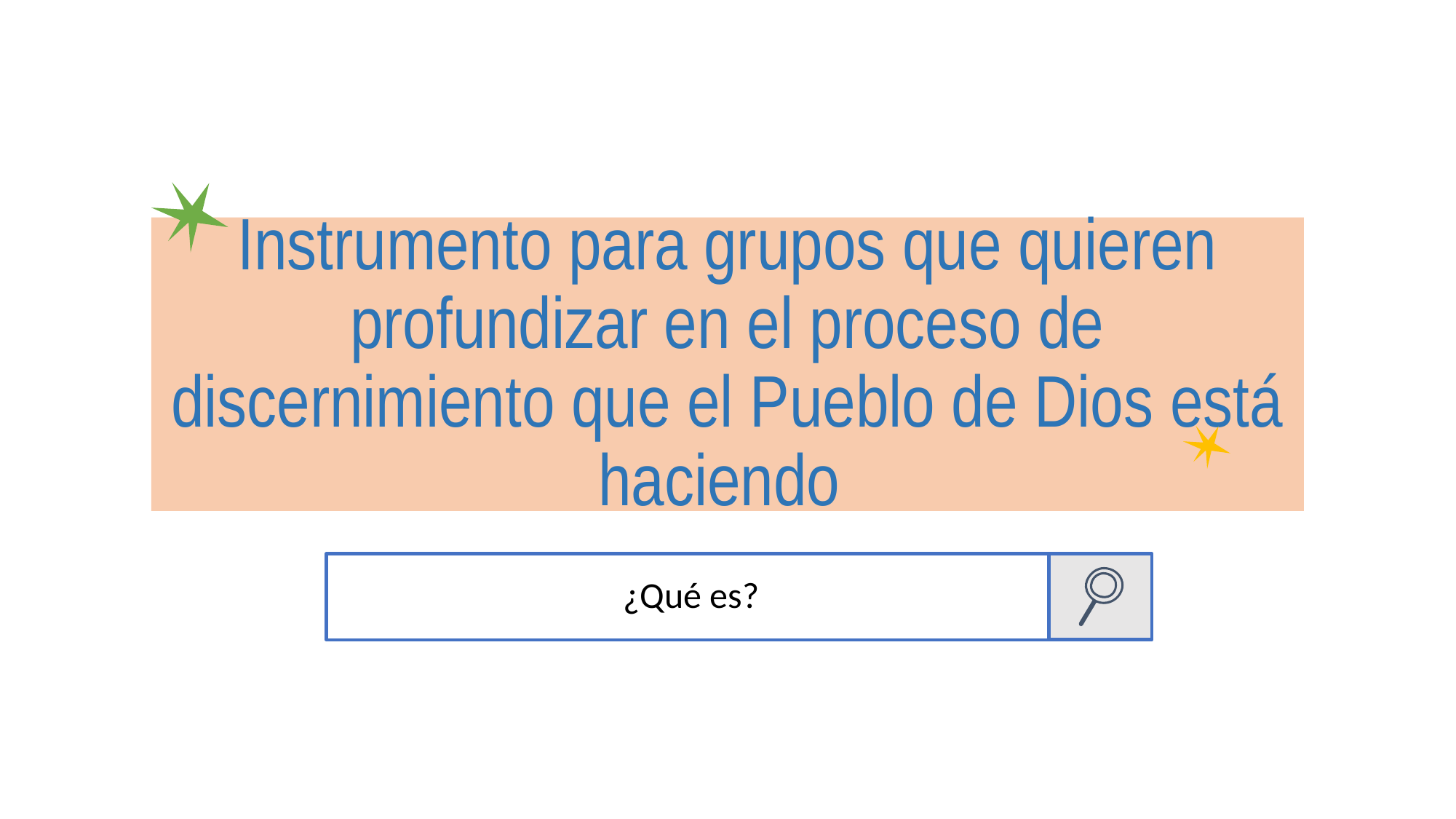

# Instrumento para grupos que quieren profundizar en el proceso de discernimiento que el Pueblo de Dios está haciendo

¿Qué es?